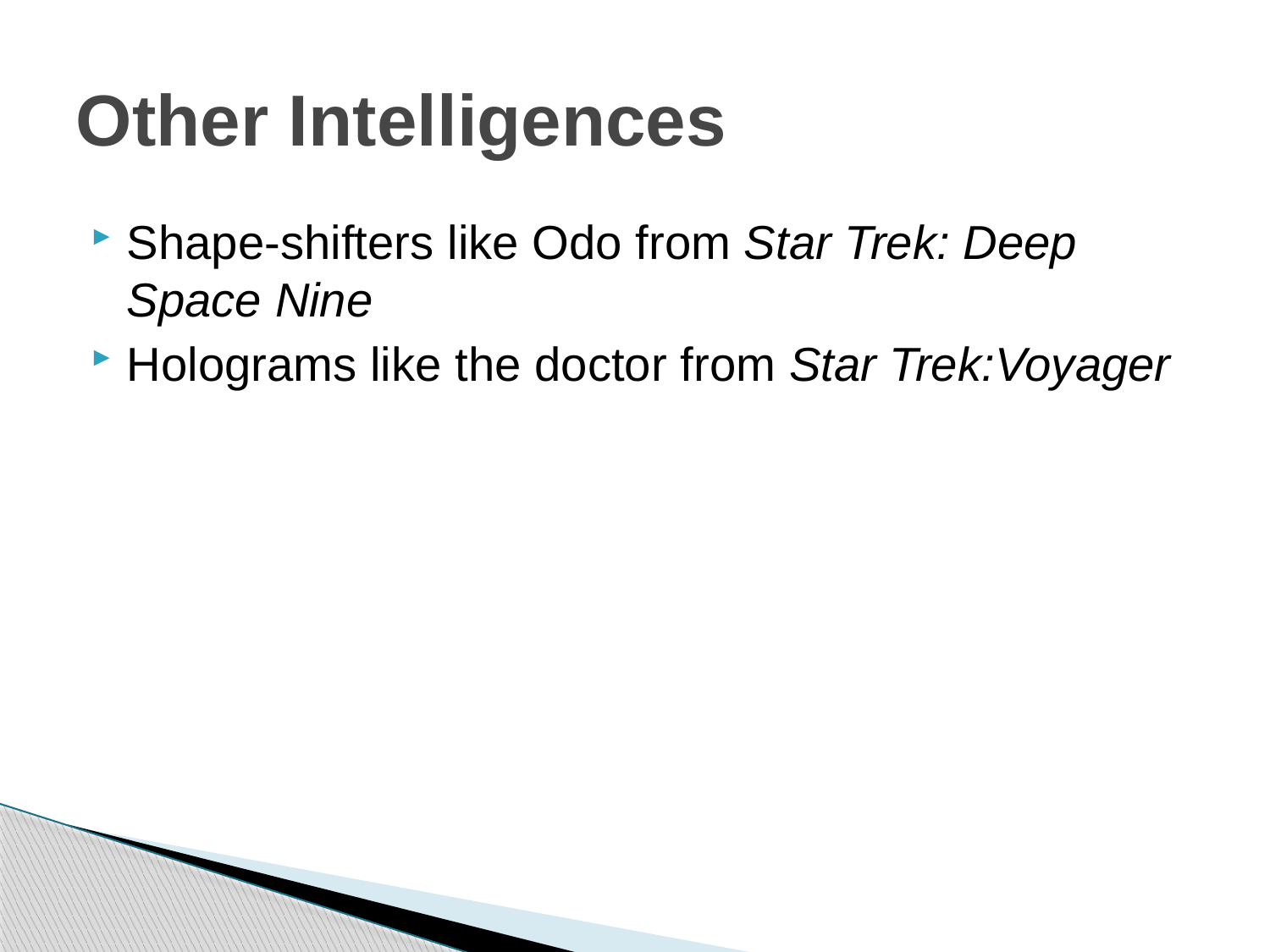

# Other Intelligences
Shape-shifters like Odo from Star Trek: Deep Space Nine
Holograms like the doctor from Star Trek:Voyager